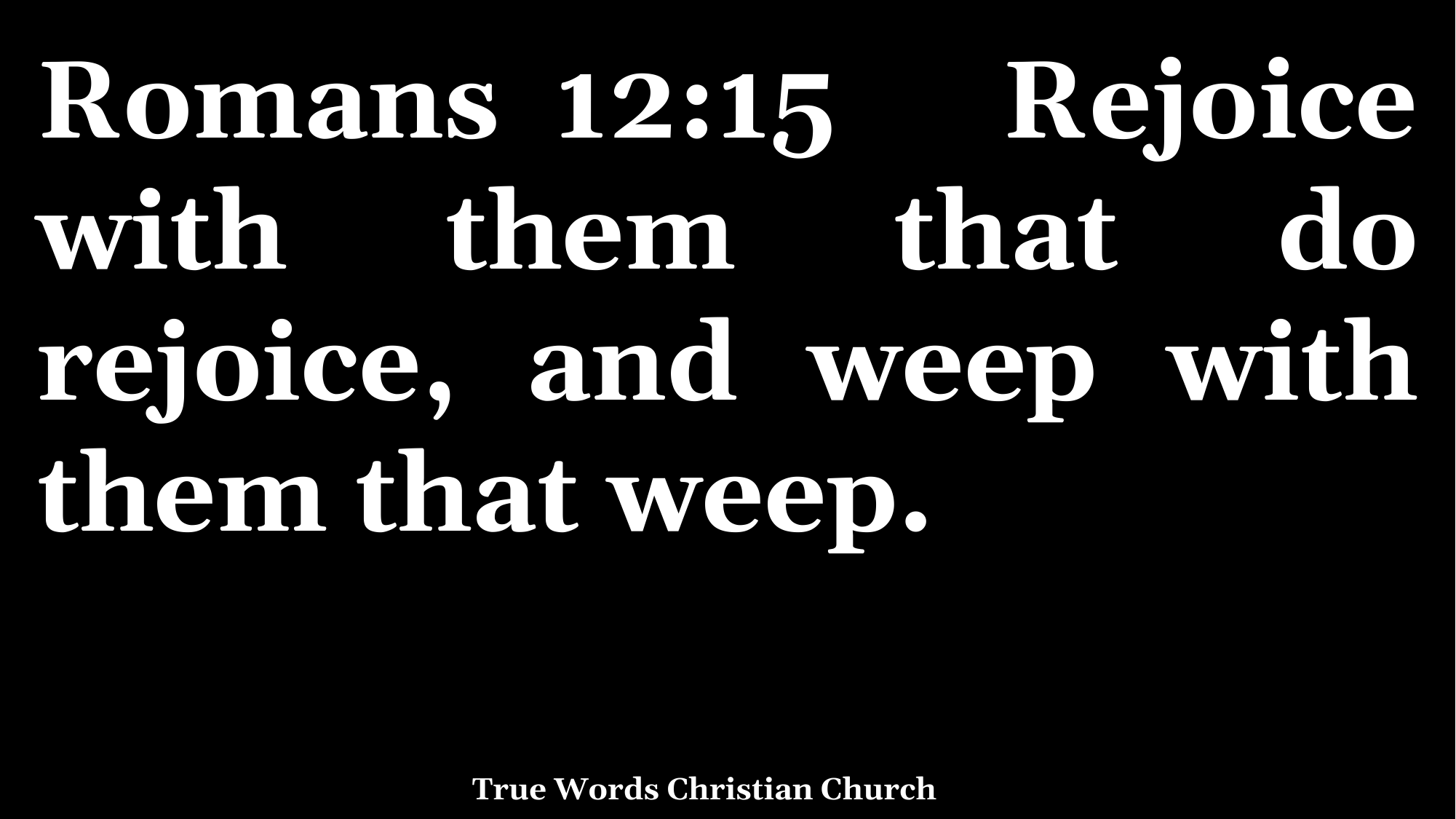

Romans 12:15   Rejoice with them that do rejoice, and weep with them that weep.
True Words Christian Church